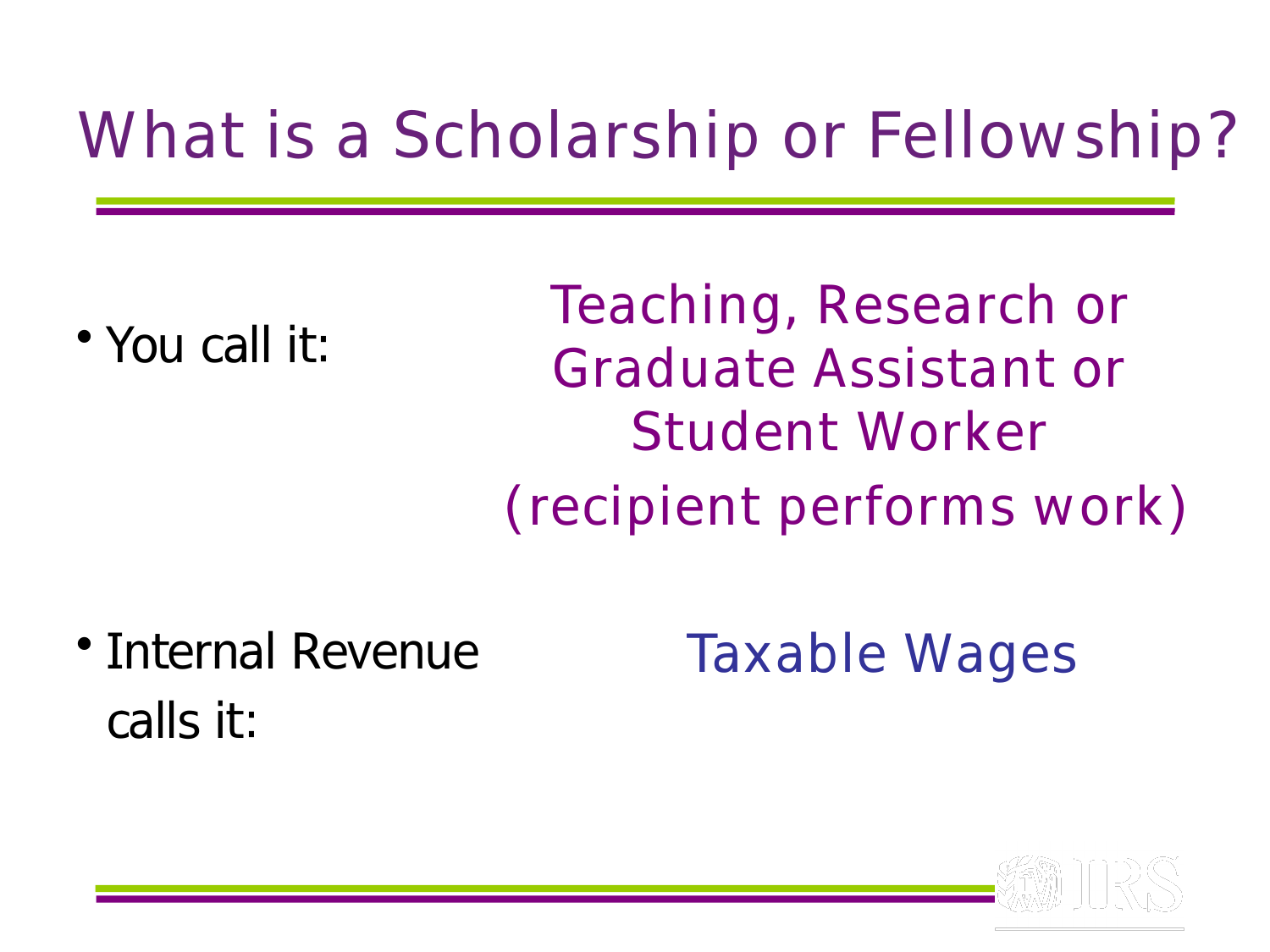

# What is a Scholarship or Fellowship?
Teaching, Research or Graduate Assistant or Student Worker
 (recipient performs work)
You call it:
Internal Revenue
  calls it:
Taxable Wages